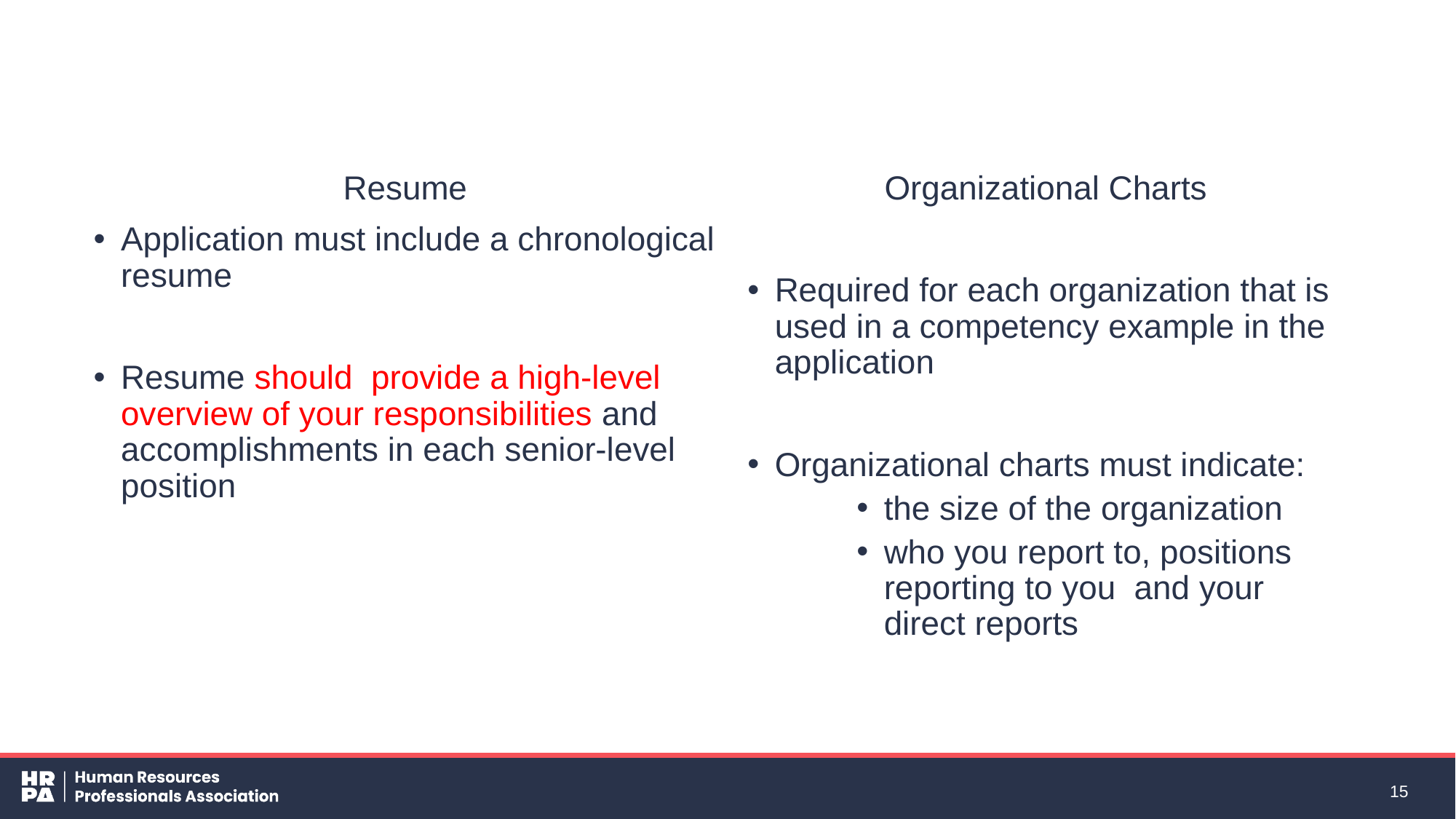

Resume
Application must include a chronological resume

Resume should  provide a high-level overview of your responsibilities and accomplishments in each senior-level position

Organizational Charts

Required for each organization that is used in a competency example in the application

Organizational charts must indicate:
the size of the organization
who you report to, positions reporting to you  and your direct reports

15